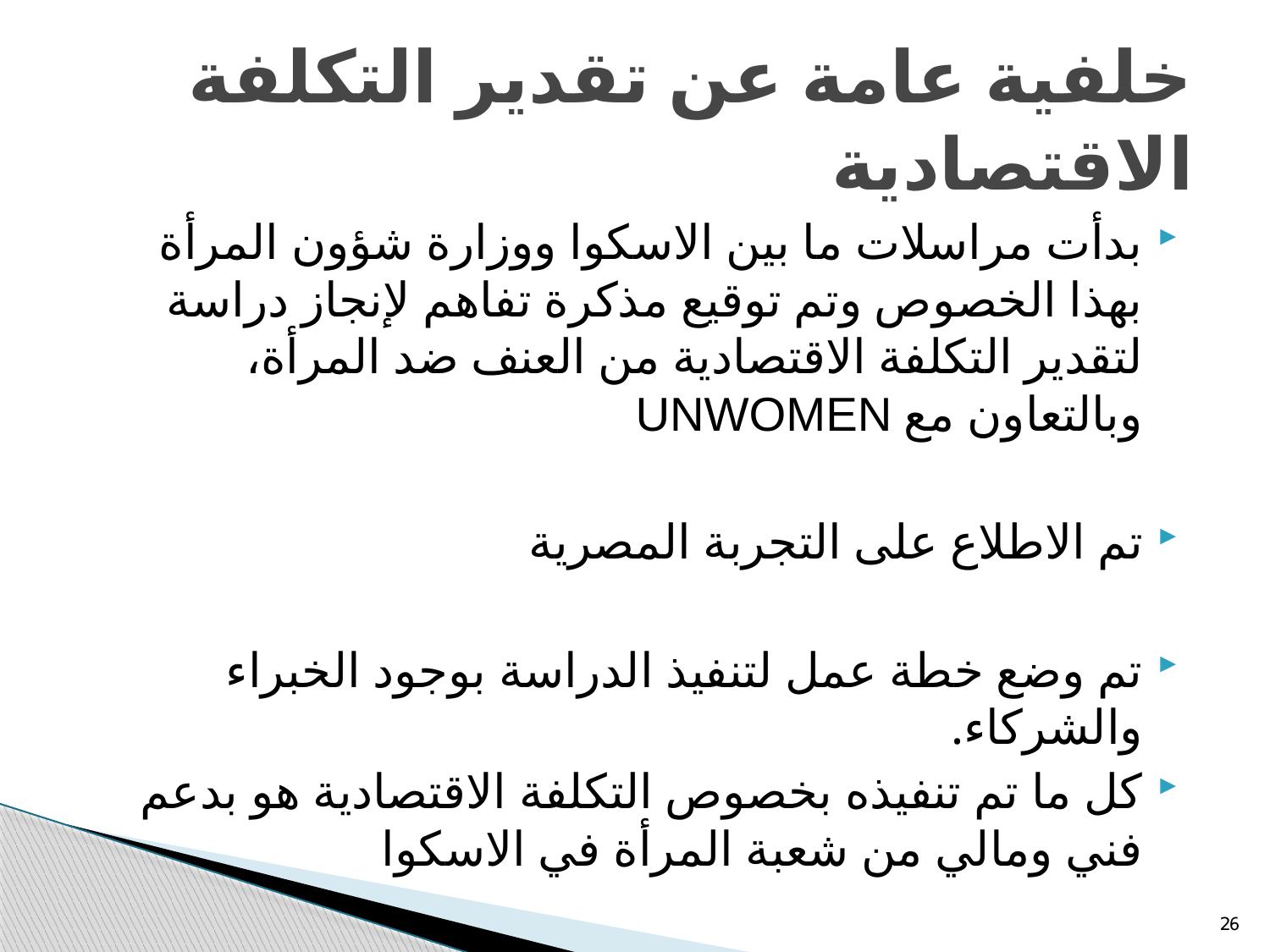

# خلفية عامة عن تقدير التكلفة الاقتصادية
بدأت مراسلات ما بين الاسكوا ووزارة شؤون المرأة بهذا الخصوص وتم توقيع مذكرة تفاهم لإنجاز دراسة لتقدير التكلفة الاقتصادية من العنف ضد المرأة، وبالتعاون مع UNWOMEN

تم الاطلاع على التجربة المصرية

تم وضع خطة عمل لتنفيذ الدراسة بوجود الخبراء والشركاء.
كل ما تم تنفيذه بخصوص التكلفة الاقتصادية هو بدعم فني ومالي من شعبة المرأة في الاسكوا

26